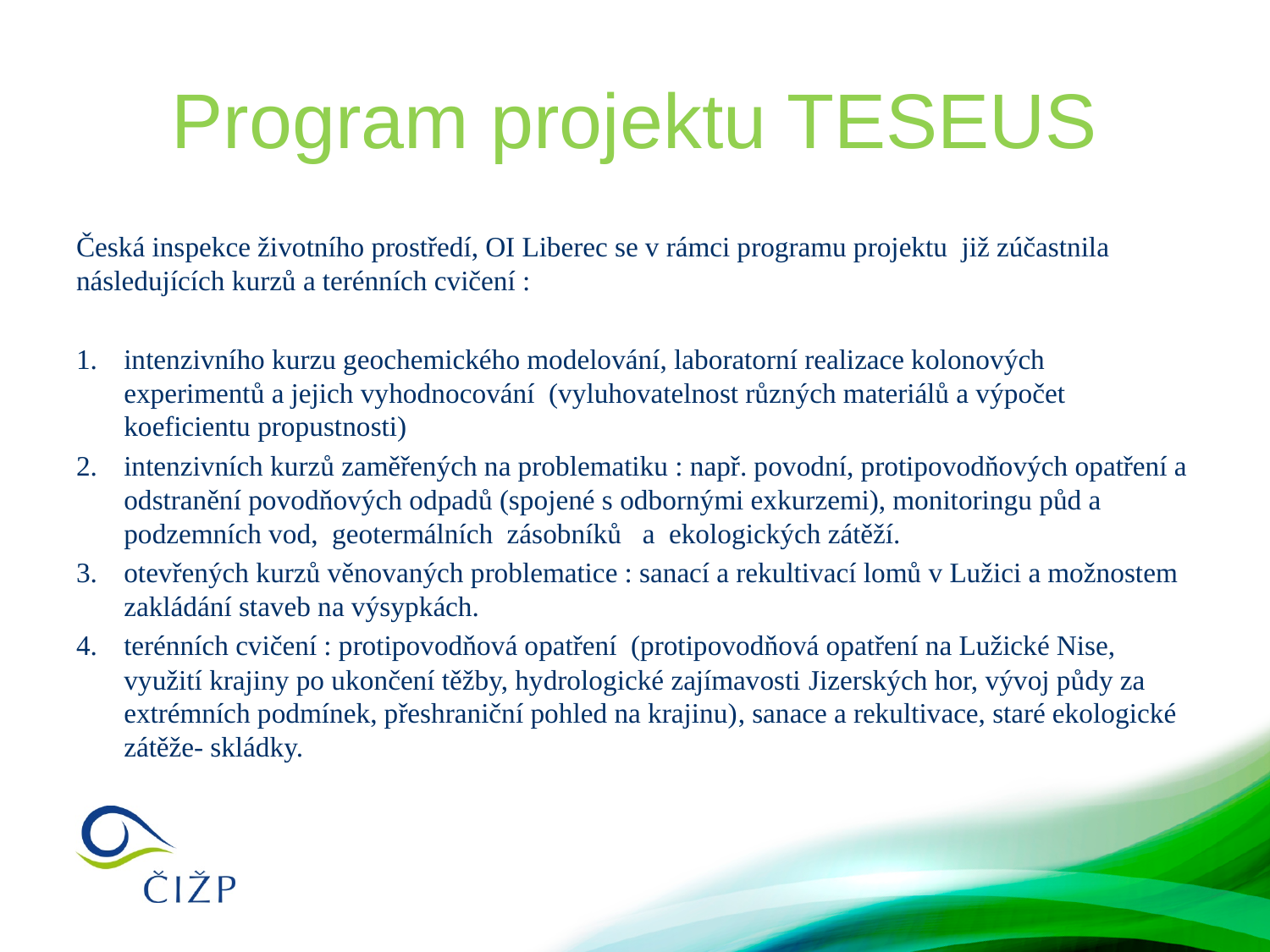

# Program projektu TESEUS
Česká inspekce životního prostředí, OI Liberec se v rámci programu projektu  již zúčastnila následujících kurzů a terénních cvičení :

intenzivního kurzu geochemického modelování, laboratorní realizace kolonových experimentů a jejich vyhodnocování  (vyluhovatelnost různých materiálů a výpočet koeficientu propustnosti)
intenzivních kurzů zaměřených na problematiku : např. povodní, protipovodňových opatření a odstranění povodňových odpadů (spojené s odbornými exkurzemi), monitoringu půd a podzemních vod,  geotermálních  zásobníků   a  ekologických zátěží.
otevřených kurzů věnovaných problematice : sanací a rekultivací lomů v Lužici a možnostem zakládání staveb na výsypkách.
terénních cvičení : protipovodňová opatření  (protipovodňová opatření na Lužické Nise, využití krajiny po ukončení těžby, hydrologické zajímavosti Jizerských hor, vývoj půdy za extrémních podmínek, přeshraniční pohled na krajinu), sanace a rekultivace, staré ekologické zátěže- skládky.